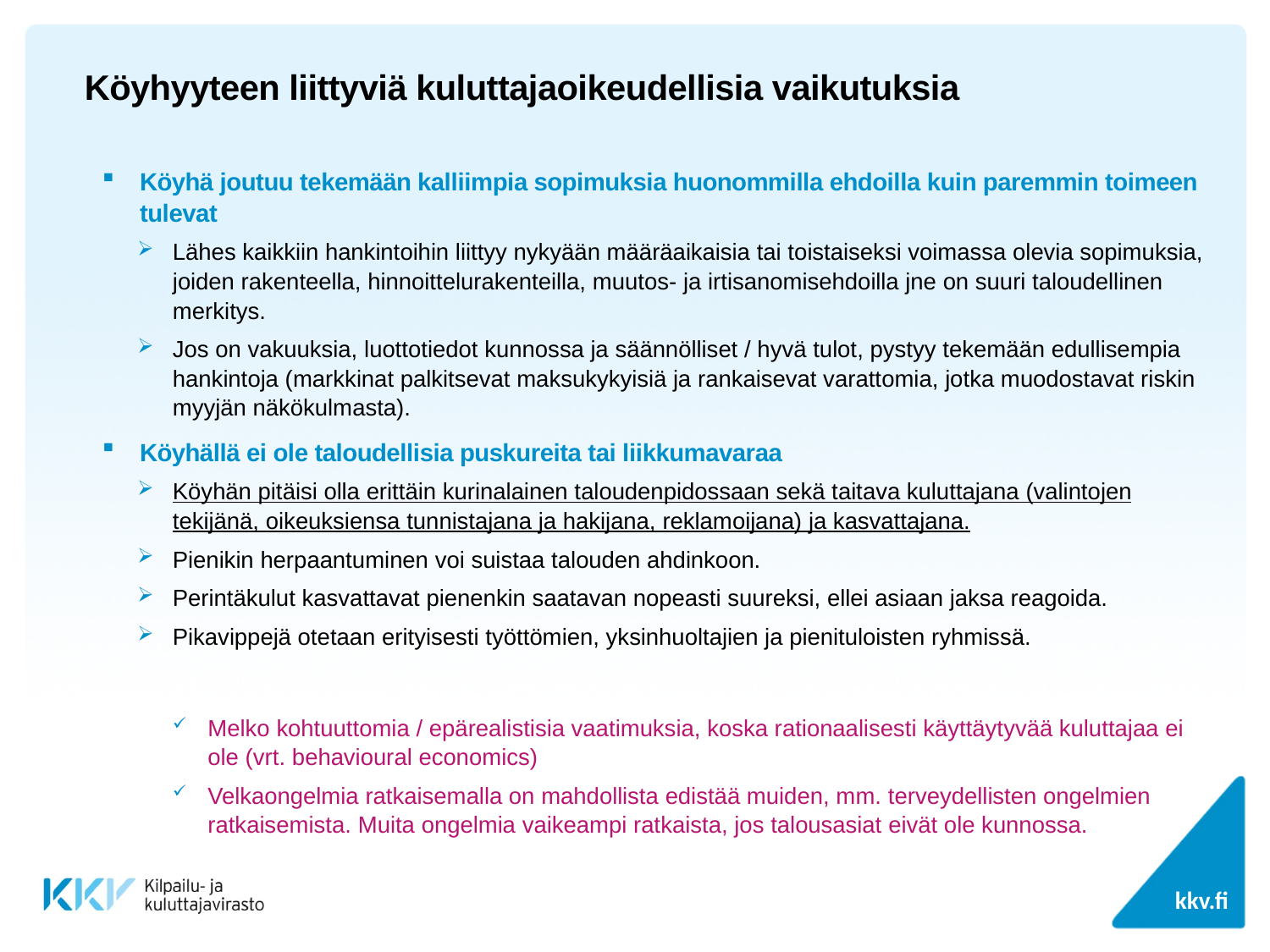

# Köyhyyteen liittyviä kuluttajaoikeudellisia vaikutuksia
Köyhä joutuu tekemään kalliimpia sopimuksia huonommilla ehdoilla kuin paremmin toimeen tulevat
Lähes kaikkiin hankintoihin liittyy nykyään määräaikaisia tai toistaiseksi voimassa olevia sopimuksia, joiden rakenteella, hinnoittelurakenteilla, muutos- ja irtisanomisehdoilla jne on suuri taloudellinen merkitys.
Jos on vakuuksia, luottotiedot kunnossa ja säännölliset / hyvä tulot, pystyy tekemään edullisempia hankintoja (markkinat palkitsevat maksukykyisiä ja rankaisevat varattomia, jotka muodostavat riskin myyjän näkökulmasta).
Köyhällä ei ole taloudellisia puskureita tai liikkumavaraa
Köyhän pitäisi olla erittäin kurinalainen taloudenpidossaan sekä taitava kuluttajana (valintojen tekijänä, oikeuksiensa tunnistajana ja hakijana, reklamoijana) ja kasvattajana.
Pienikin herpaantuminen voi suistaa talouden ahdinkoon.
Perintäkulut kasvattavat pienenkin saatavan nopeasti suureksi, ellei asiaan jaksa reagoida.
Pikavippejä otetaan erityisesti työttömien, yksinhuoltajien ja pienituloisten ryhmissä.

Melko kohtuuttomia / epärealistisia vaatimuksia, koska rationaalisesti käyttäytyvää kuluttajaa ei ole (vrt. behavioural economics)
Velkaongelmia ratkaisemalla on mahdollista edistää muiden, mm. terveydellisten ongelmien ratkaisemista. Muita ongelmia vaikeampi ratkaista, jos talousasiat eivät ole kunnossa.